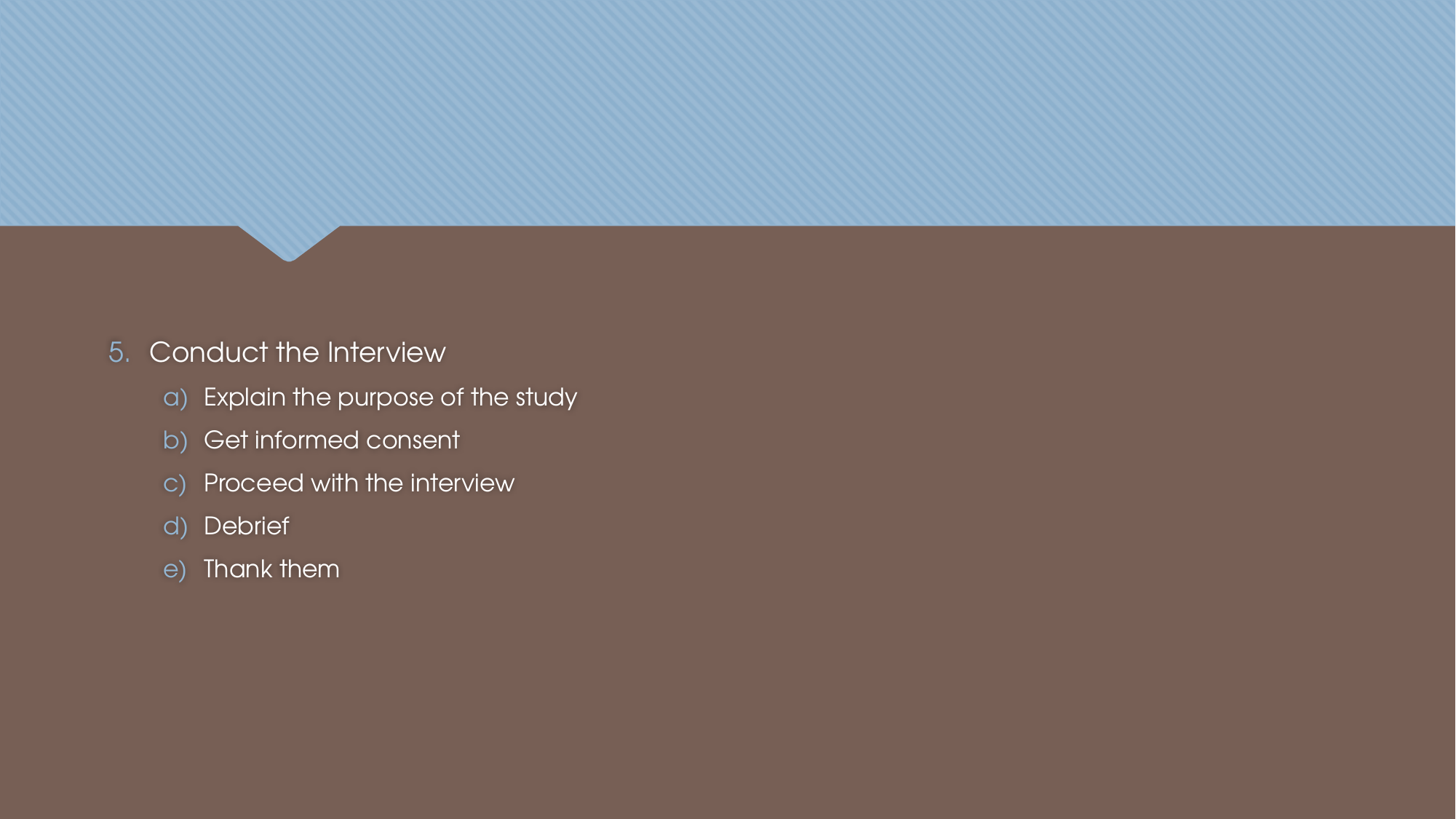

#
Conduct the Interview
Explain the purpose of the study
Get informed consent
Proceed with the interview
Debrief
Thank them